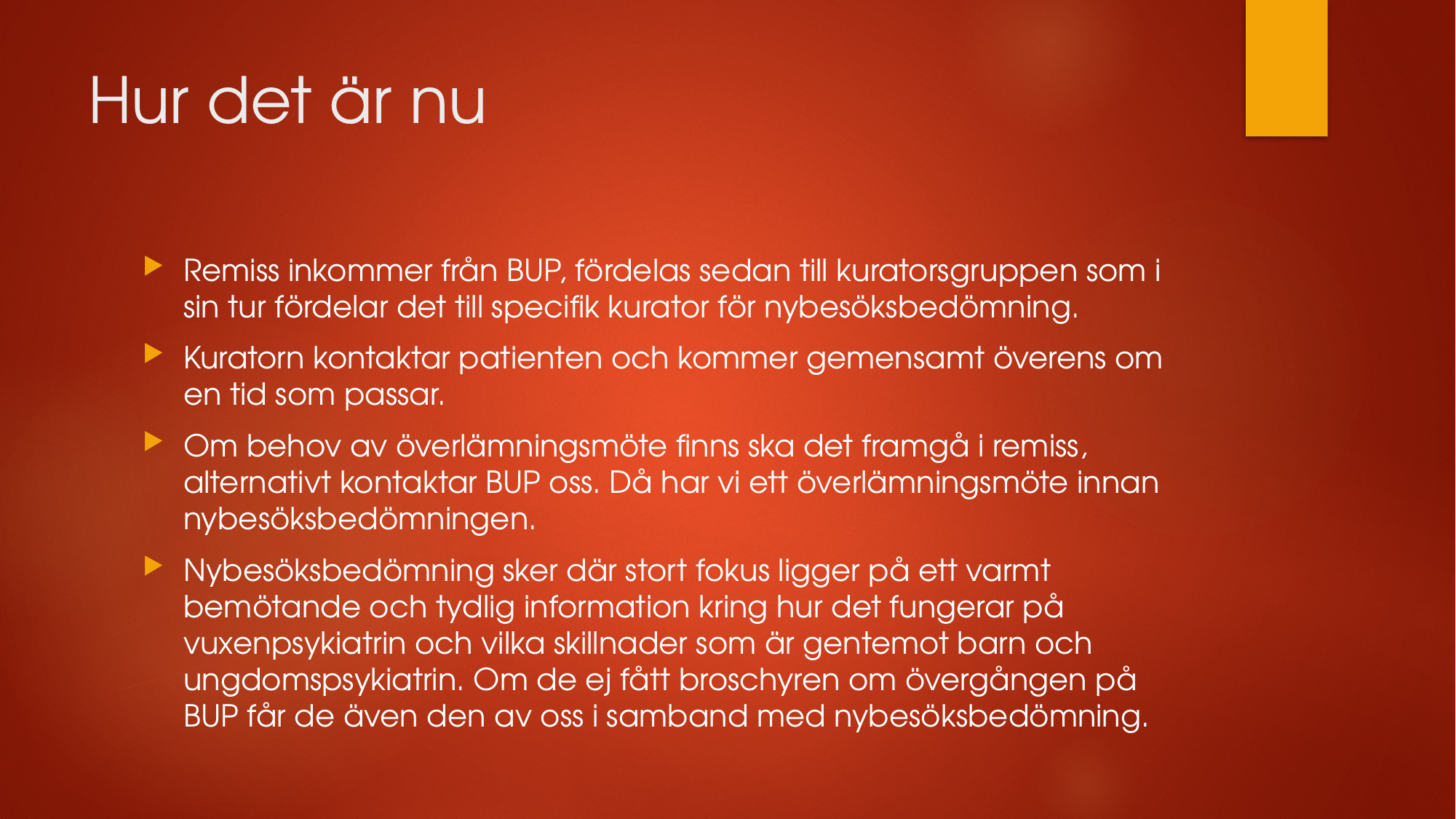

# Hur det är nu
Remiss inkommer från BUP, fördelas sedan till kuratorsgruppen som i sin tur fördelar det till specifik kurator för nybesöksbedömning.
Kuratorn kontaktar patienten och kommer gemensamt överens om en tid som passar.
Om behov av överlämningsmöte finns ska det framgå i remiss, alternativt kontaktar BUP oss. Då har vi ett överlämningsmöte innan nybesöksbedömningen.
Nybesöksbedömning sker där stort fokus ligger på ett varmt bemötande och tydlig information kring hur det fungerar på vuxenpsykiatrin och vilka skillnader som är gentemot barn och ungdomspsykiatrin. Om de ej fått broschyren om övergången på BUP får de även den av oss i samband med nybesöksbedömning.